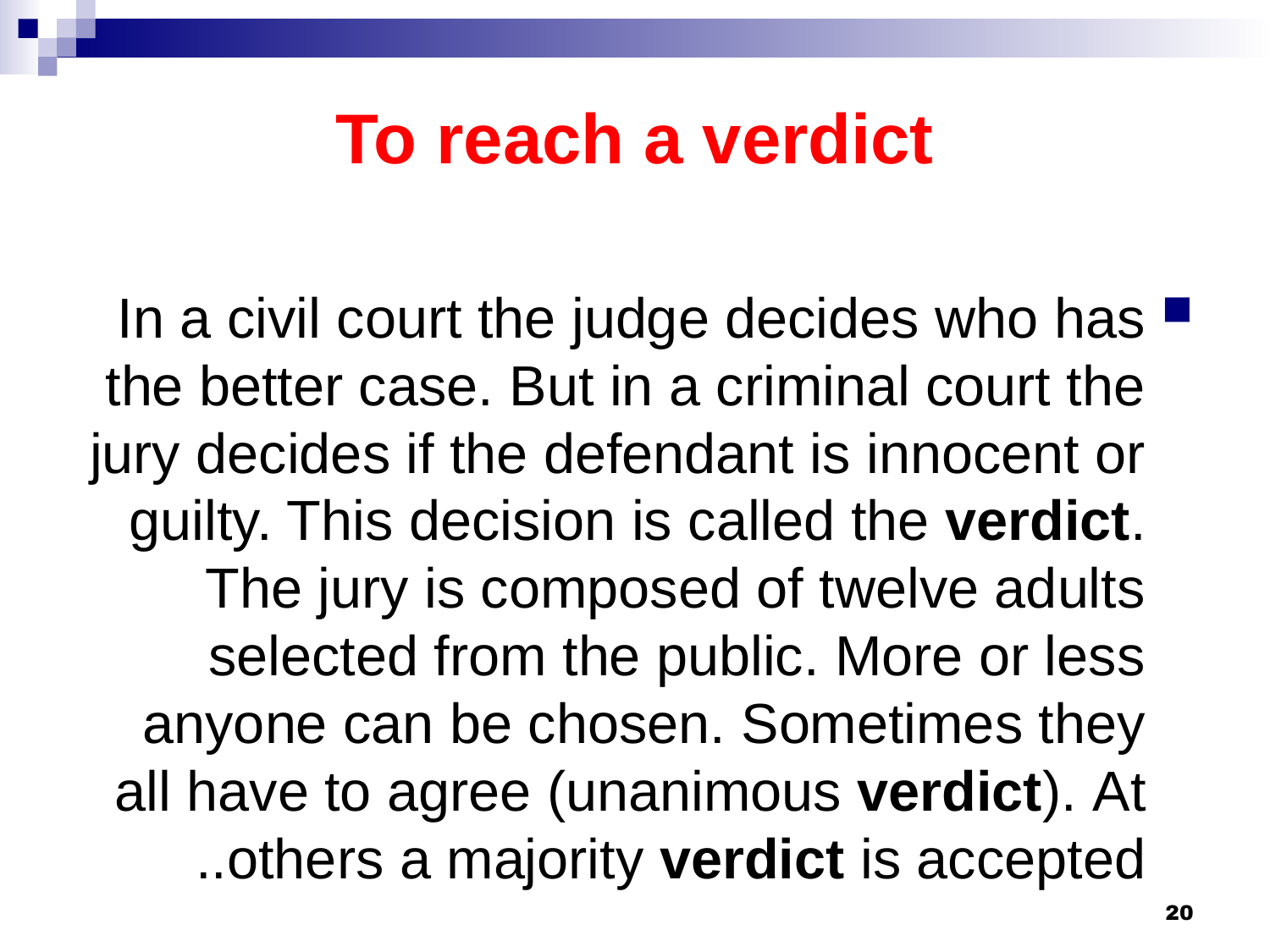

# To reach a verdict
In a civil court the judge decides who has the better case. But in a criminal court the jury decides if the defendant is innocent or guilty. This decision is called the verdict. The jury is composed of twelve adults selected from the public. More or less anyone can be chosen. Sometimes they all have to agree (unanimous verdict). At others a majority verdict is accepted..

20